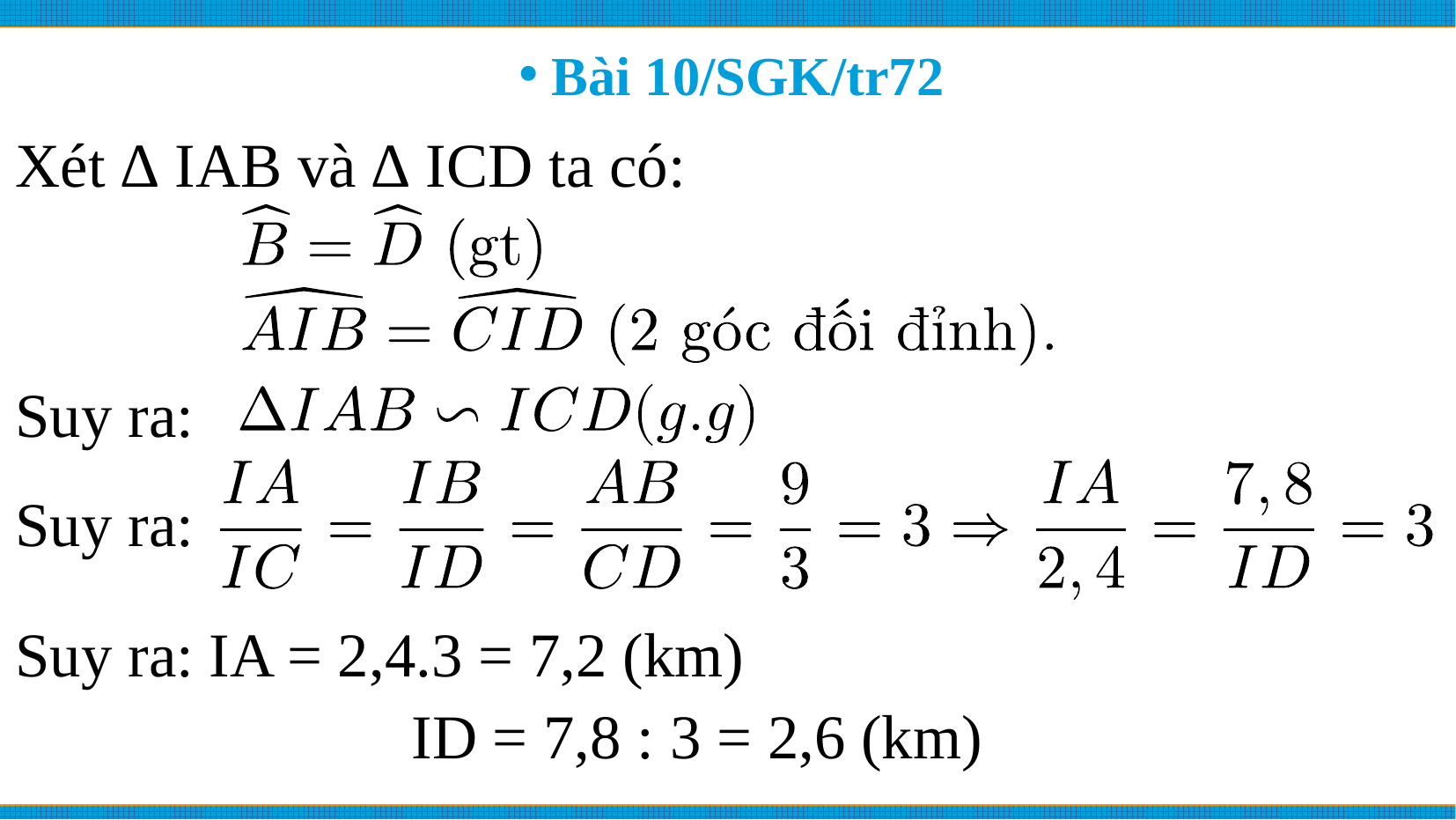

# Bài 10/SGK/tr72
Xét ∆ IAB và ∆ ICD ta có:

Suy ra:

Suy ra:
Suy ra: IA = 2,4.3 = 7,2 (km)
			ID = 7,8 : 3 = 2,6 (km)
Suy ra: